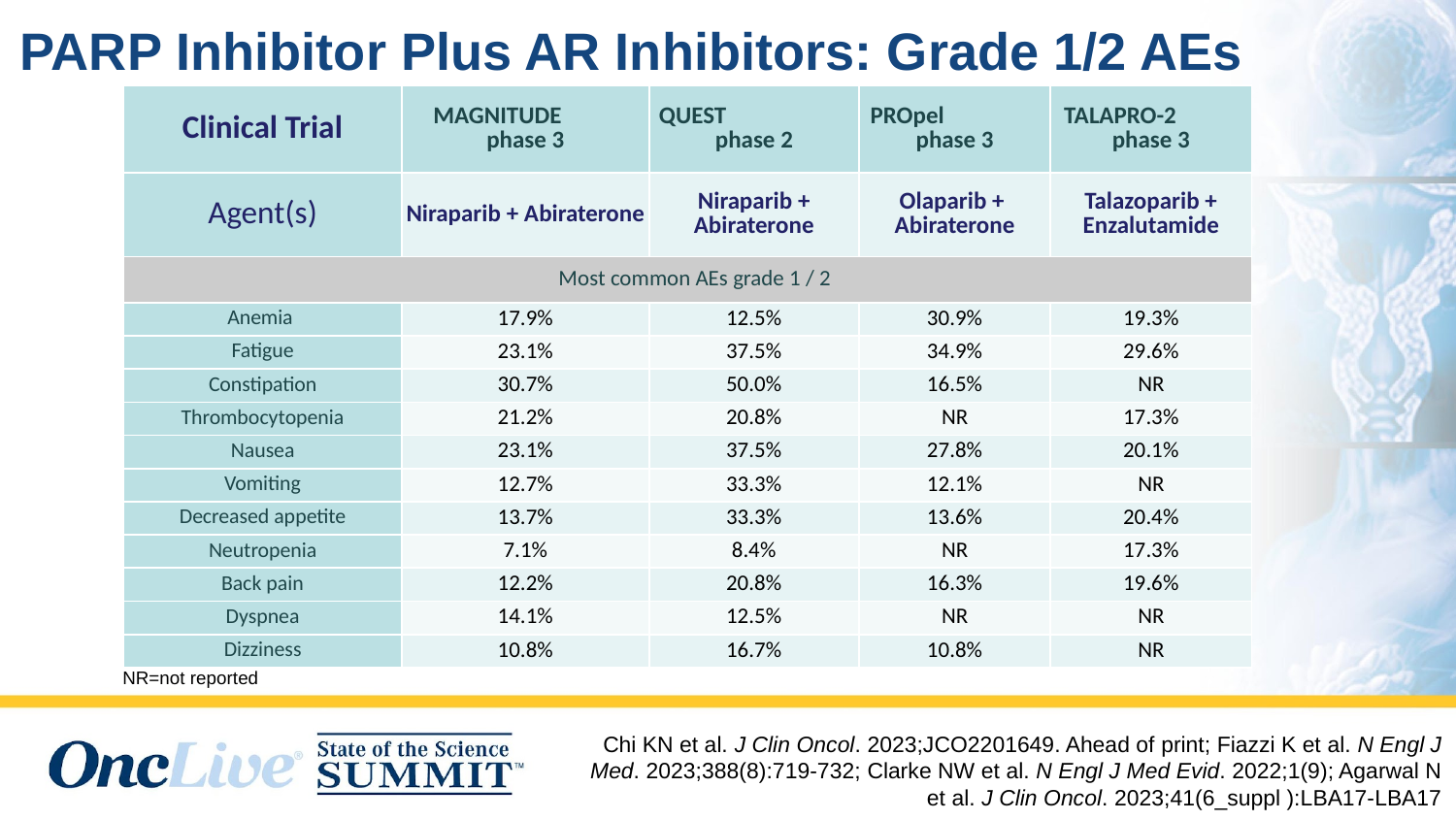

PARP Inhibitor Plus AR Inhibitors: Grade 1/2 AEs
| Clinical Trial | MAGNITUDE phase 3 | QUEST phase 2 | PROpel phase 3 | TALAPRO-2 phase 3 |
| --- | --- | --- | --- | --- |
| Agent(s) | Niraparib + Abiraterone | Niraparib + Abiraterone | Olaparib + Abiraterone | Talazoparib + Enzalutamide |
| Most common AEs grade 1 / 2 |  |  |  |  |
| Anemia | 17.9% | 12.5% | 30.9% | 19.3% |
| Fatigue | 23.1% | 37.5% | 34.9% | 29.6% |
| Constipation | 30.7% | 50.0% | 16.5% | NR |
| Thrombocytopenia | 21.2% | 20.8% | NR | 17.3% |
| Nausea | 23.1% | 37.5% | 27.8% | 20.1% |
| Vomiting | 12.7% | 33.3% | 12.1% | NR |
| Decreased appetite | 13.7% | 33.3% | 13.6% | 20.4% |
| Neutropenia | 7.1% | 8.4% | NR | 17.3% |
| Back pain | 12.2% | 20.8% | 16.3% | 19.6% |
| Dyspnea | 14.1% | 12.5% | NR | NR |
| Dizziness | 10.8% | 16.7% | 10.8% | NR |
NR=not reported
Chi KN et al. J Clin Oncol. 2023;JCO2201649. Ahead of print; Fiazzi K et al. N Engl J Med. 2023;388(8):719-732; Clarke NW et al. N Engl J Med Evid. 2022;1(9); Agarwal N et al. J Clin Oncol. 2023;41(6_suppl ):LBA17-LBA17